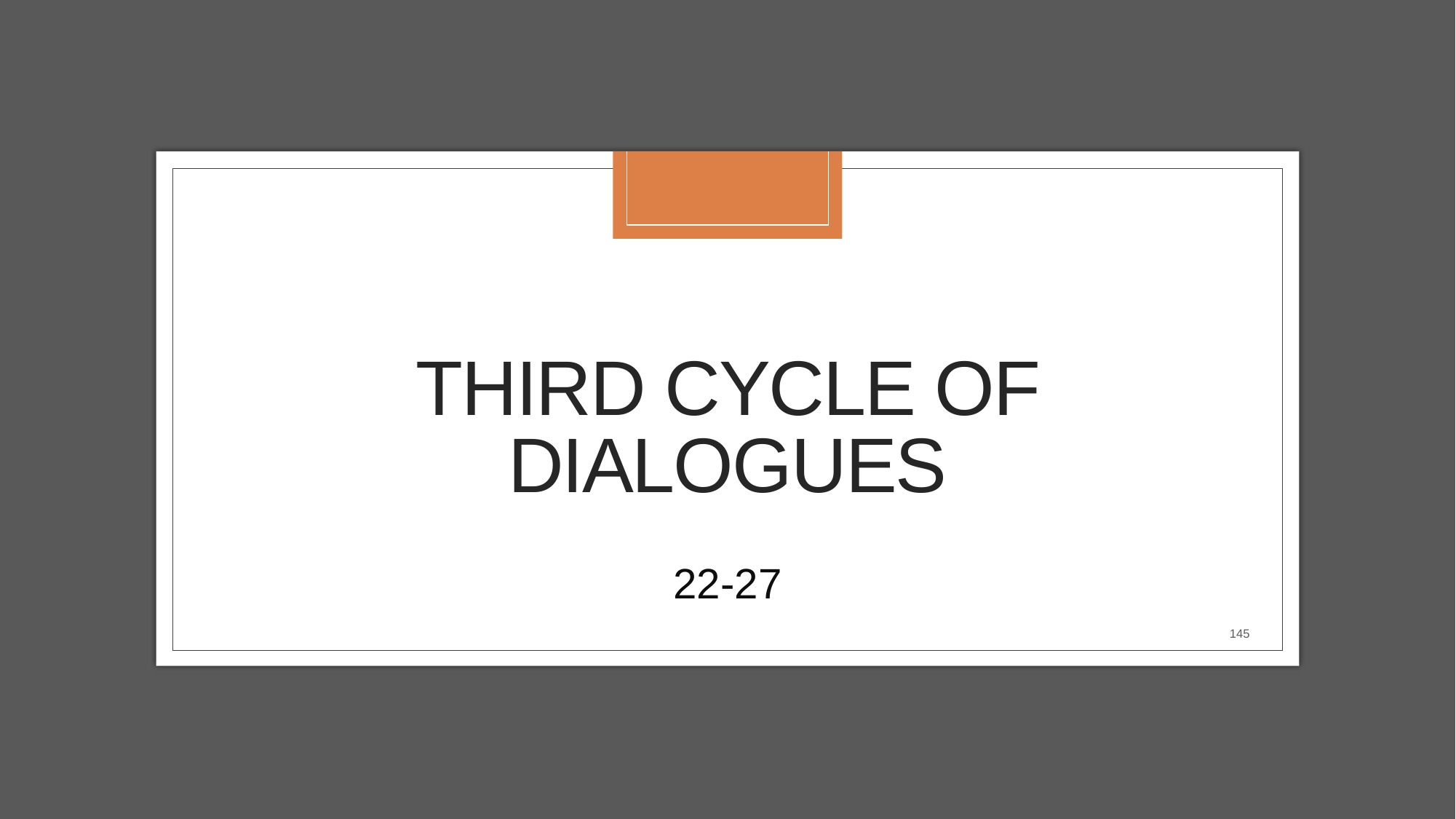

# third CYCLE OF DIALOGUES
22-27
145